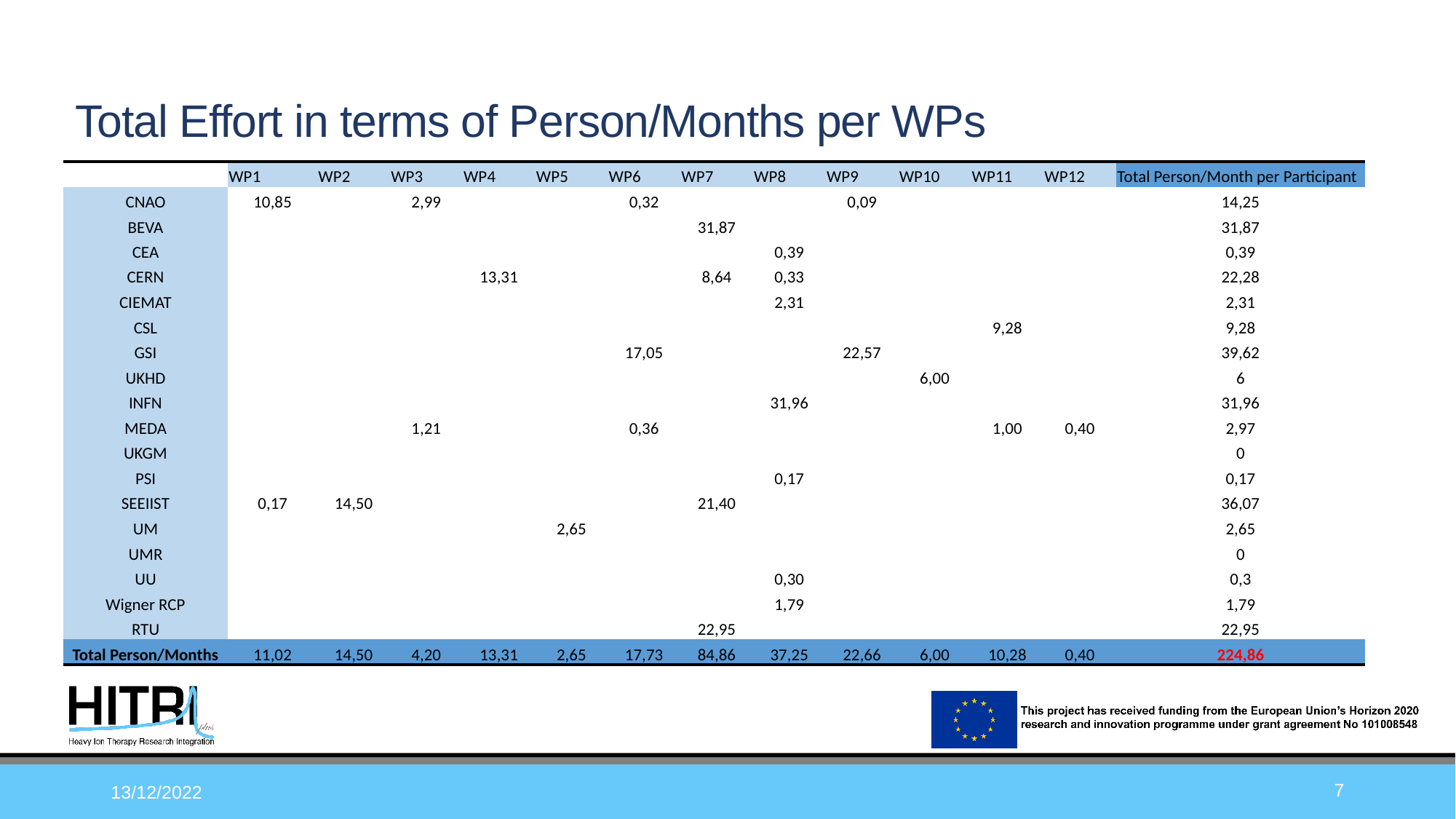

# Total Effort in terms of Person/Months per WPs
|  | WP1 | WP2 | WP3 | WP4 | WP5 | WP6 | WP7 | WP8 | WP9 | WP10 | WP11 | WP12 | Total Person/Month per Participant |
| --- | --- | --- | --- | --- | --- | --- | --- | --- | --- | --- | --- | --- | --- |
| CNAO | 10,85 |  | 2,99 |  |  | 0,32 |  |  | 0,09 |  |  |  | 14,25 |
| BEVA |  |  |  |  |  |  | 31,87 |  |  |  |  |  | 31,87 |
| CEA |  |  |  |  |  |  |  | 0,39 |  |  |  |  | 0,39 |
| CERN |  |  |  | 13,31 |  |  | 8,64 | 0,33 |  |  |  |  | 22,28 |
| CIEMAT |  |  |  |  |  |  |  | 2,31 |  |  |  |  | 2,31 |
| CSL |  |  |  |  |  |  |  |  |  |  | 9,28 |  | 9,28 |
| GSI |  |  |  |  |  | 17,05 |  |  | 22,57 |  |  |  | 39,62 |
| UKHD |  |  |  |  |  |  |  |  |  | 6,00 |  |  | 6 |
| INFN |  |  |  |  |  |  |  | 31,96 |  |  |  |  | 31,96 |
| MEDA |  |  | 1,21 |  |  | 0,36 |  |  |  |  | 1,00 | 0,40 | 2,97 |
| UKGM |  |  |  |  |  |  |  |  |  |  |  |  | 0 |
| PSI |  |  |  |  |  |  |  | 0,17 |  |  |  |  | 0,17 |
| SEEIIST | 0,17 | 14,50 |  |  |  |  | 21,40 |  |  |  |  |  | 36,07 |
| UM |  |  |  |  | 2,65 |  |  |  |  |  |  |  | 2,65 |
| UMR |  |  |  |  |  |  |  |  |  |  |  |  | 0 |
| UU |  |  |  |  |  |  |  | 0,30 |  |  |  |  | 0,3 |
| Wigner RCP |  |  |  |  |  |  |  | 1,79 |  |  |  |  | 1,79 |
| RTU |  |  |  |  |  |  | 22,95 |  |  |  |  |  | 22,95 |
| Total Person/Months | 11,02 | 14,50 | 4,20 | 13,31 | 2,65 | 17,73 | 84,86 | 37,25 | 22,66 | 6,00 | 10,28 | 0,40 | 224,86 |
7

13/12/2022